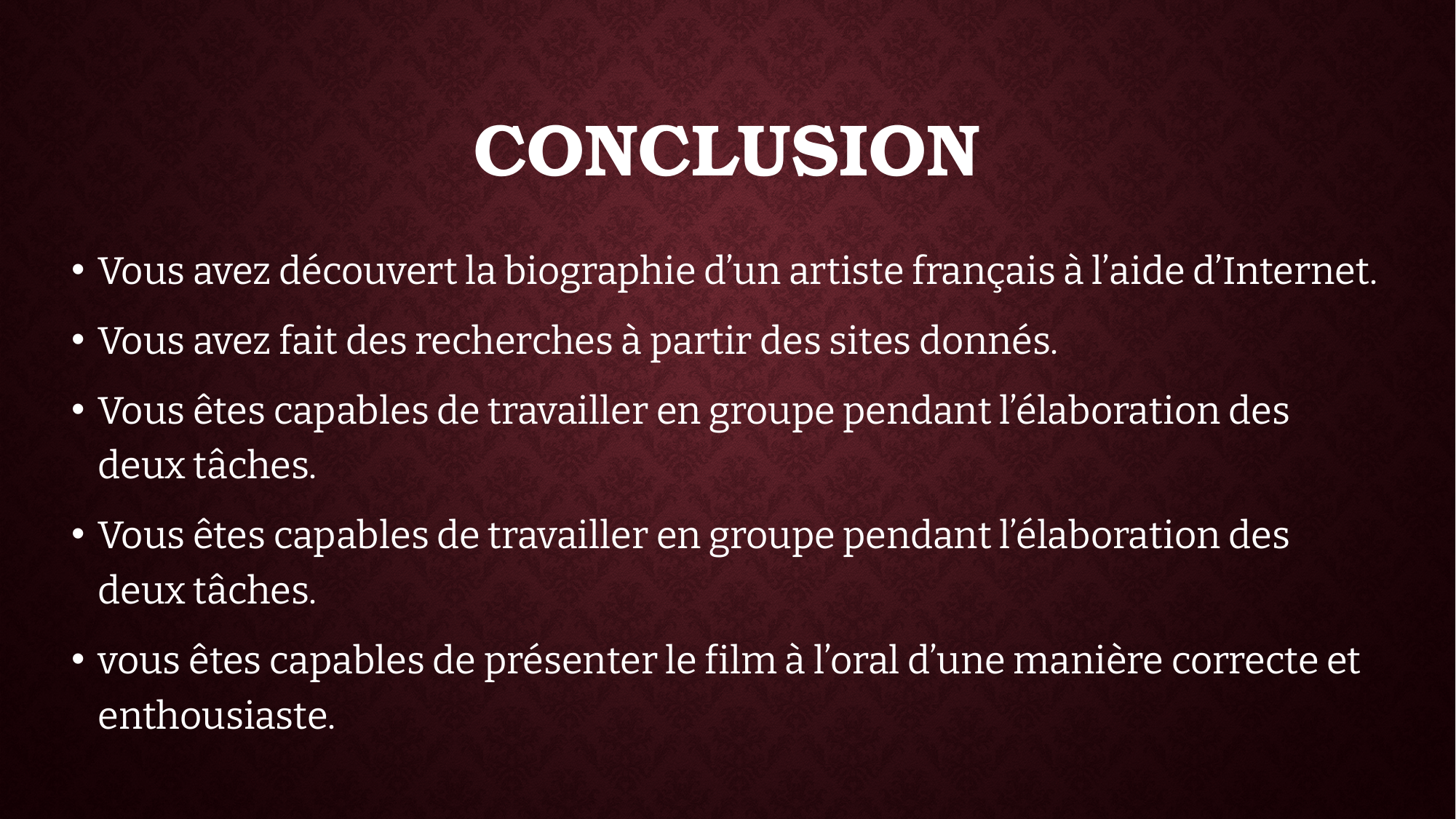

# Conclusion
Vous avez découvert la biographie d’un artiste français à l’aide d’Internet.
Vous avez fait des recherches à partir des sites donnés.
Vous êtes capables de travailler en groupe pendant l’élaboration des deux tâches.
Vous êtes capables de travailler en groupe pendant l’élaboration des deux tâches.
vous êtes capables de présenter le film à l’oral d’une manière correcte et enthousiaste.